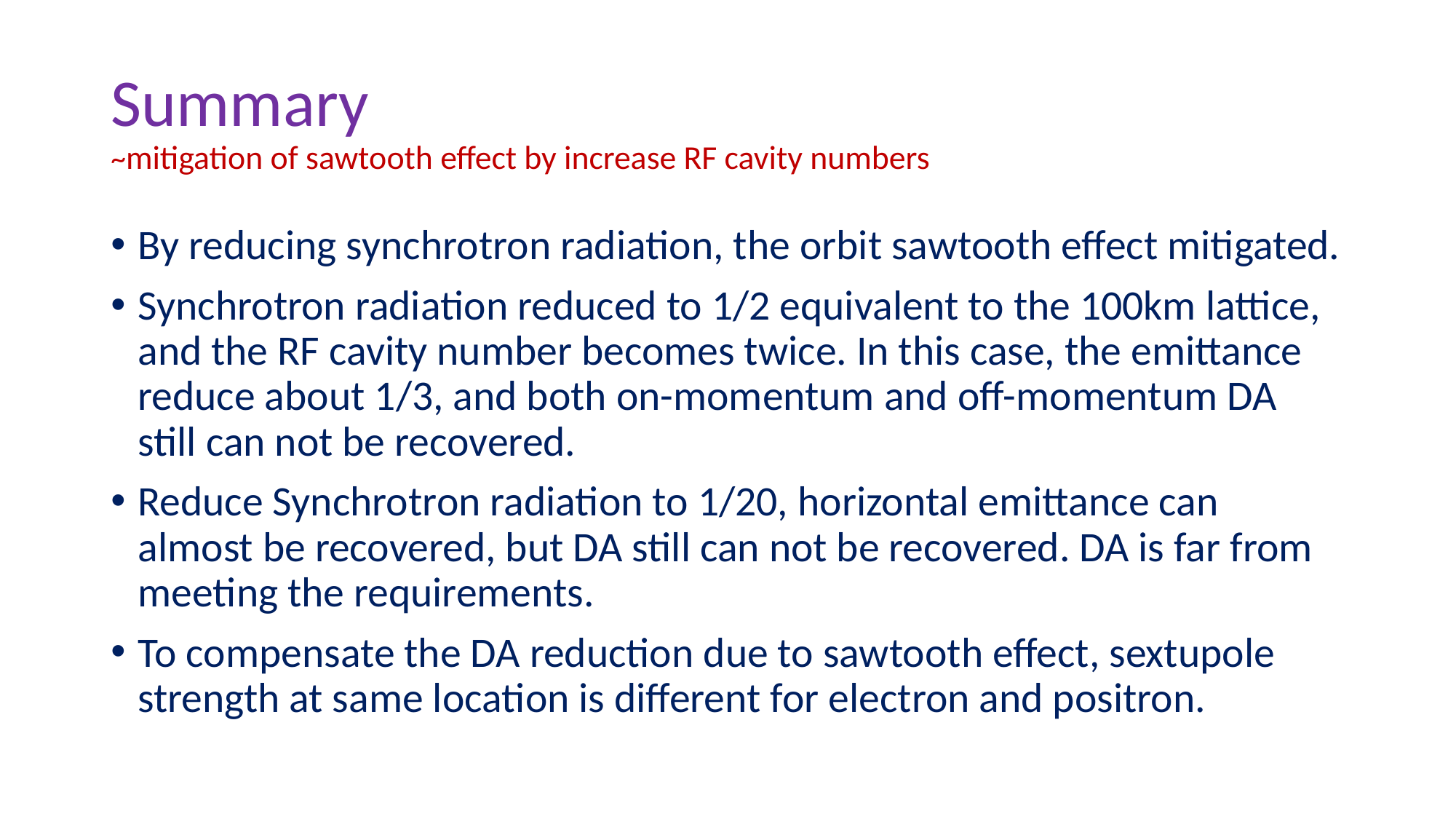

# Summary ~mitigation of sawtooth effect by increase RF cavity numbers
By reducing synchrotron radiation, the orbit sawtooth effect mitigated.
Synchrotron radiation reduced to 1/2 equivalent to the 100km lattice, and the RF cavity number becomes twice. In this case, the emittance reduce about 1/3, and both on-momentum and off-momentum DA still can not be recovered.
Reduce Synchrotron radiation to 1/20, horizontal emittance can almost be recovered, but DA still can not be recovered. DA is far from meeting the requirements.
To compensate the DA reduction due to sawtooth effect, sextupole strength at same location is different for electron and positron.